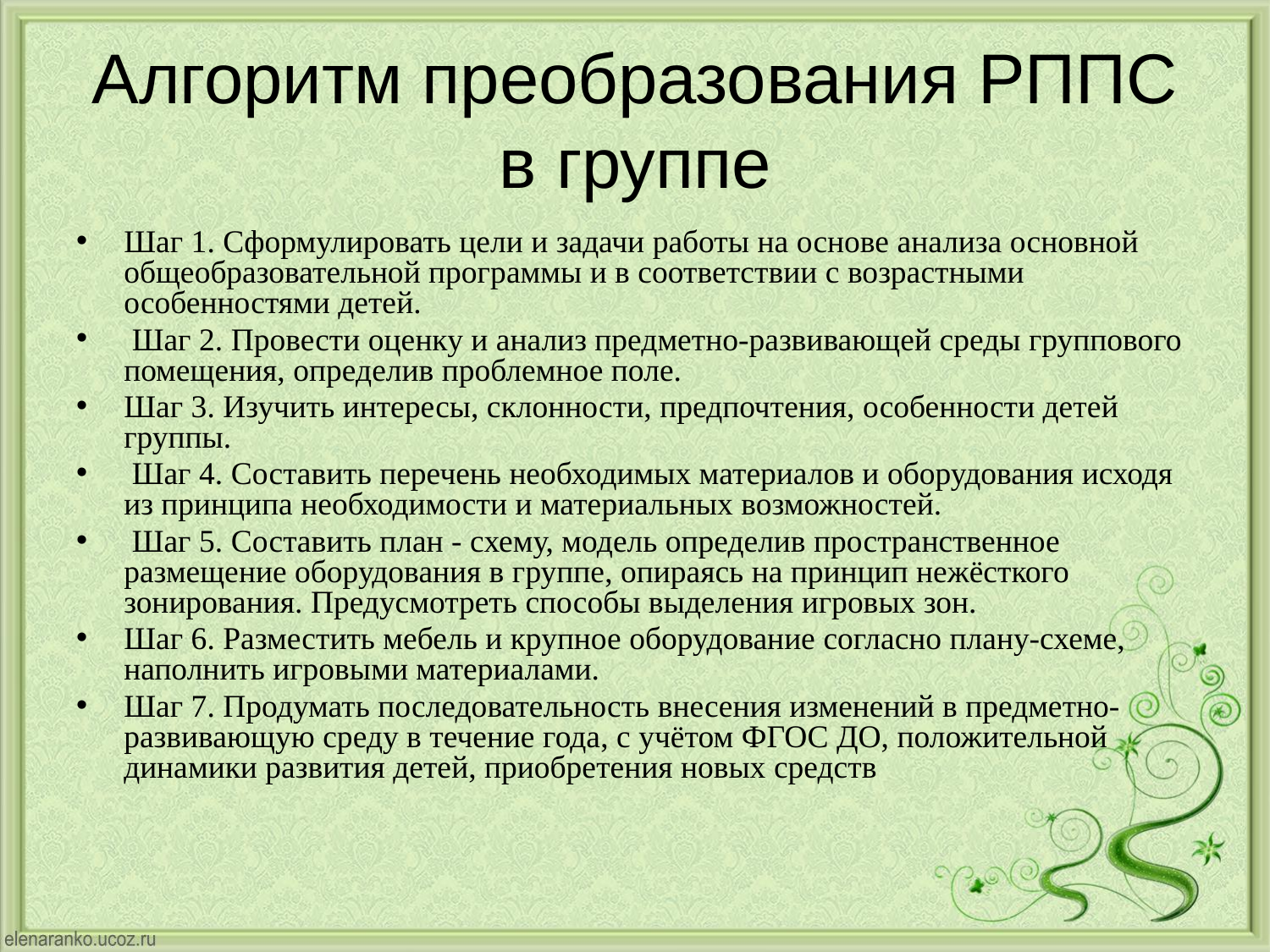

Алгоритм преобразования РППС в группе
Шаг 1. Сформулировать цели и задачи работы на основе анализа основной общеобразовательной программы и в соответствии с возрастными особенностями детей.
 Шаг 2. Провести оценку и анализ предметно-развивающей среды группового помещения, определив проблемное поле.
Шаг 3. Изучить интересы, склонности, предпочтения, особенности детей группы.
 Шаг 4. Составить перечень необходимых материалов и оборудования исходя из принципа необходимости и материальных возможностей.
 Шаг 5. Составить план - схему, модель определив пространственное размещение оборудования в группе, опираясь на принцип нежёсткого зонирования. Предусмотреть способы выделения игровых зон.
Шаг 6. Разместить мебель и крупное оборудование согласно плану-схеме, наполнить игровыми материалами.
Шаг 7. Продумать последовательность внесения изменений в предметно- развивающую среду в течение года, с учётом ФГОС ДО, положительной динамики развития детей, приобретения новых средств